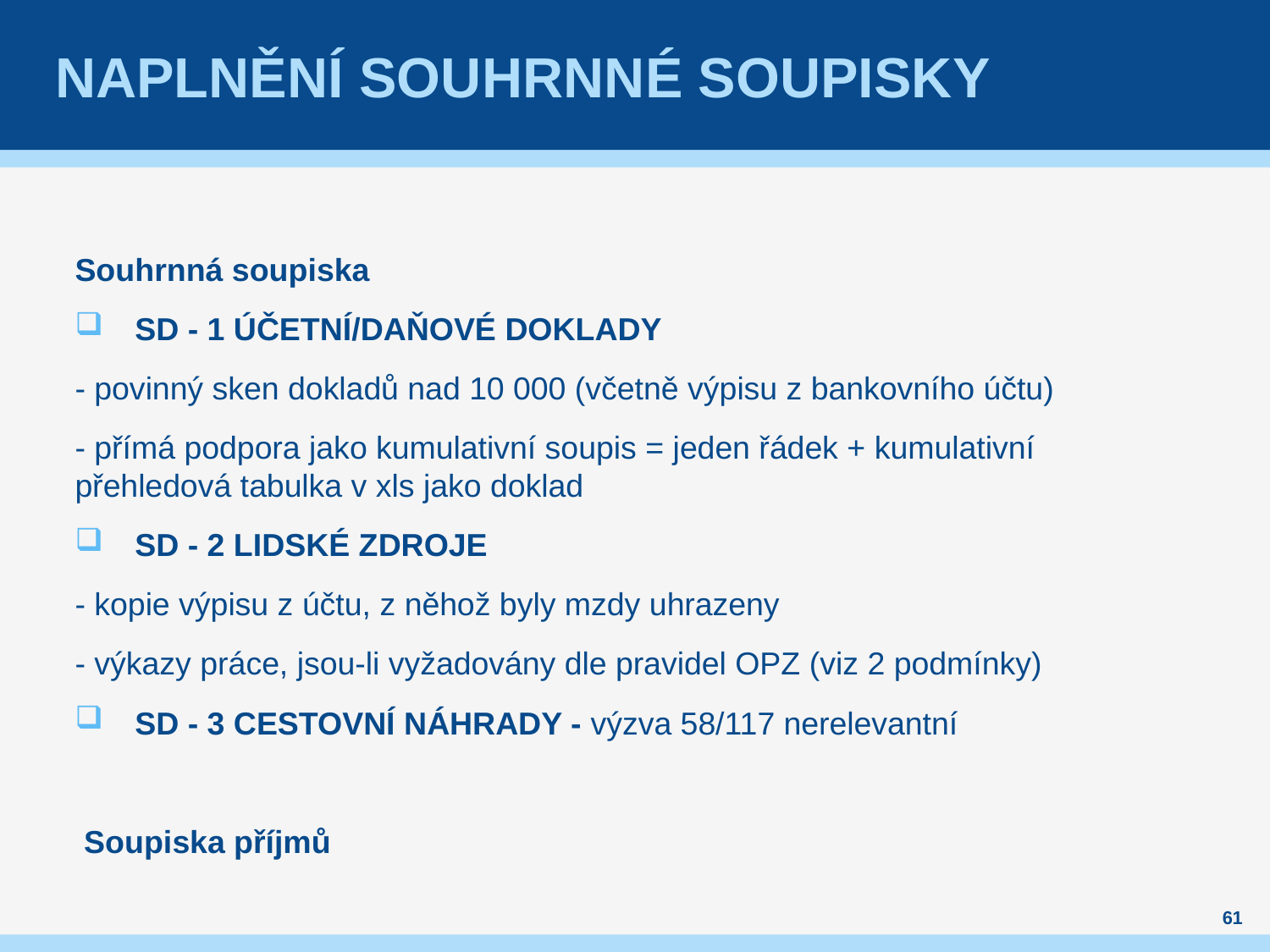

# Naplnění souhrnné soupisky
Souhrnná soupiska
SD - 1 ÚČETNÍ/DAŇOVÉ DOKLADY
- povinný sken dokladů nad 10 000 (včetně výpisu z bankovního účtu)
- přímá podpora jako kumulativní soupis = jeden řádek + kumulativní    přehledová tabulka v xls jako doklad
SD - 2 LIDSKÉ ZDROJE
- kopie výpisu z účtu, z něhož byly mzdy uhrazeny
- výkazy práce, jsou-li vyžadovány dle pravidel OPZ (viz 2 podmínky)
SD - 3 CESTOVNÍ NÁHRADY - výzva 58/117 nerelevantní

 Soupiska příjmů

61